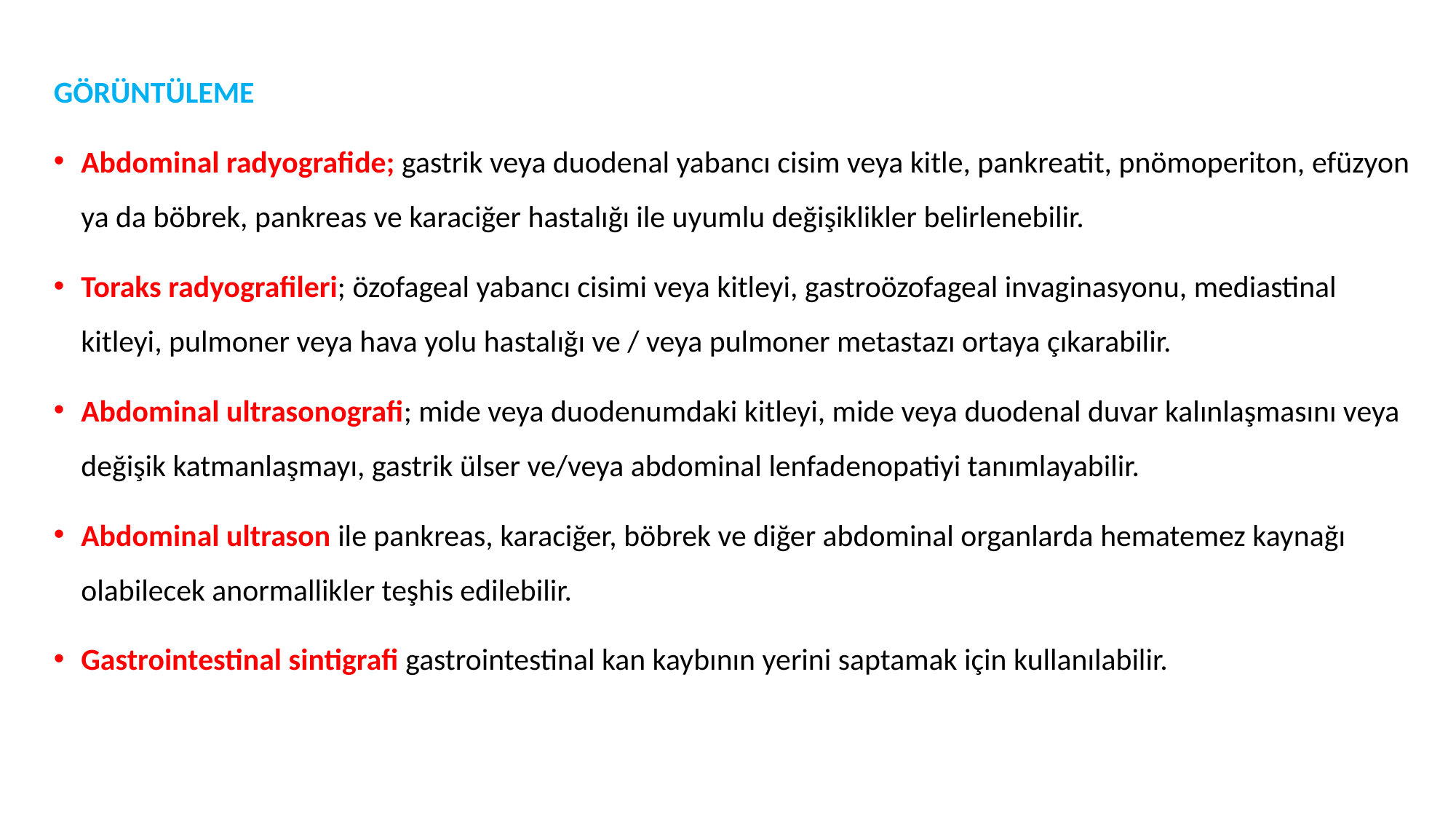

GÖRÜNTÜLEME
Abdominal radyografide; gastrik veya duodenal yabancı cisim veya kitle, pankreatit, pnömoperiton, efüzyon ya da böbrek, pankreas ve karaciğer hastalığı ile uyumlu değişiklikler belirlenebilir.
Toraks radyografileri; özofageal yabancı cisimi veya kitleyi, gastroözofageal invaginasyonu, mediastinal kitleyi, pulmoner veya hava yolu hastalığı ve / veya pulmoner metastazı ortaya çıkarabilir.
Abdominal ultrasonografi; mide veya duodenumdaki kitleyi, mide veya duodenal duvar kalınlaşmasını veya değişik katmanlaşmayı, gastrik ülser ve/veya abdominal lenfadenopatiyi tanımlayabilir.
Abdominal ultrason ile pankreas, karaciğer, böbrek ve diğer abdominal organlarda hematemez kaynağı olabilecek anormallikler teşhis edilebilir.
Gastrointestinal sintigrafi gastrointestinal kan kaybının yerini saptamak için kullanılabilir.